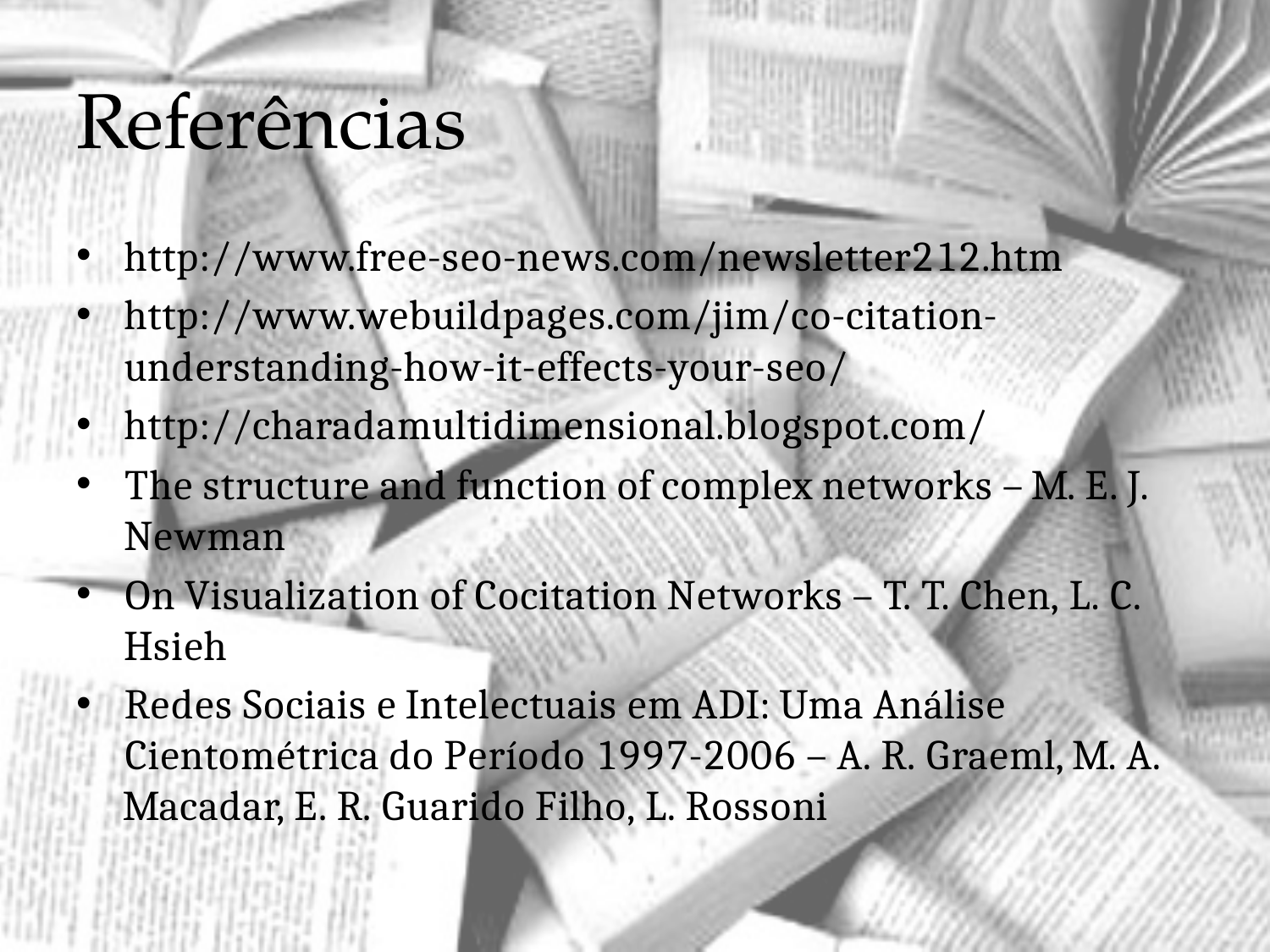

# Referências
http://www.free-seo-news.com/newsletter212.htm
http://www.webuildpages.com/jim/co-citation-understanding-how-it-effects-your-seo/
http://charadamultidimensional.blogspot.com/
The structure and function of complex networks – M. E. J. Newman
On Visualization of Cocitation Networks – T. T. Chen, L. C. Hsieh
Redes Sociais e Intelectuais em ADI: Uma Análise Cientométrica do Período 1997-2006 – A. R. Graeml, M. A. Macadar, E. R. Guarido Filho, L. Rossoni